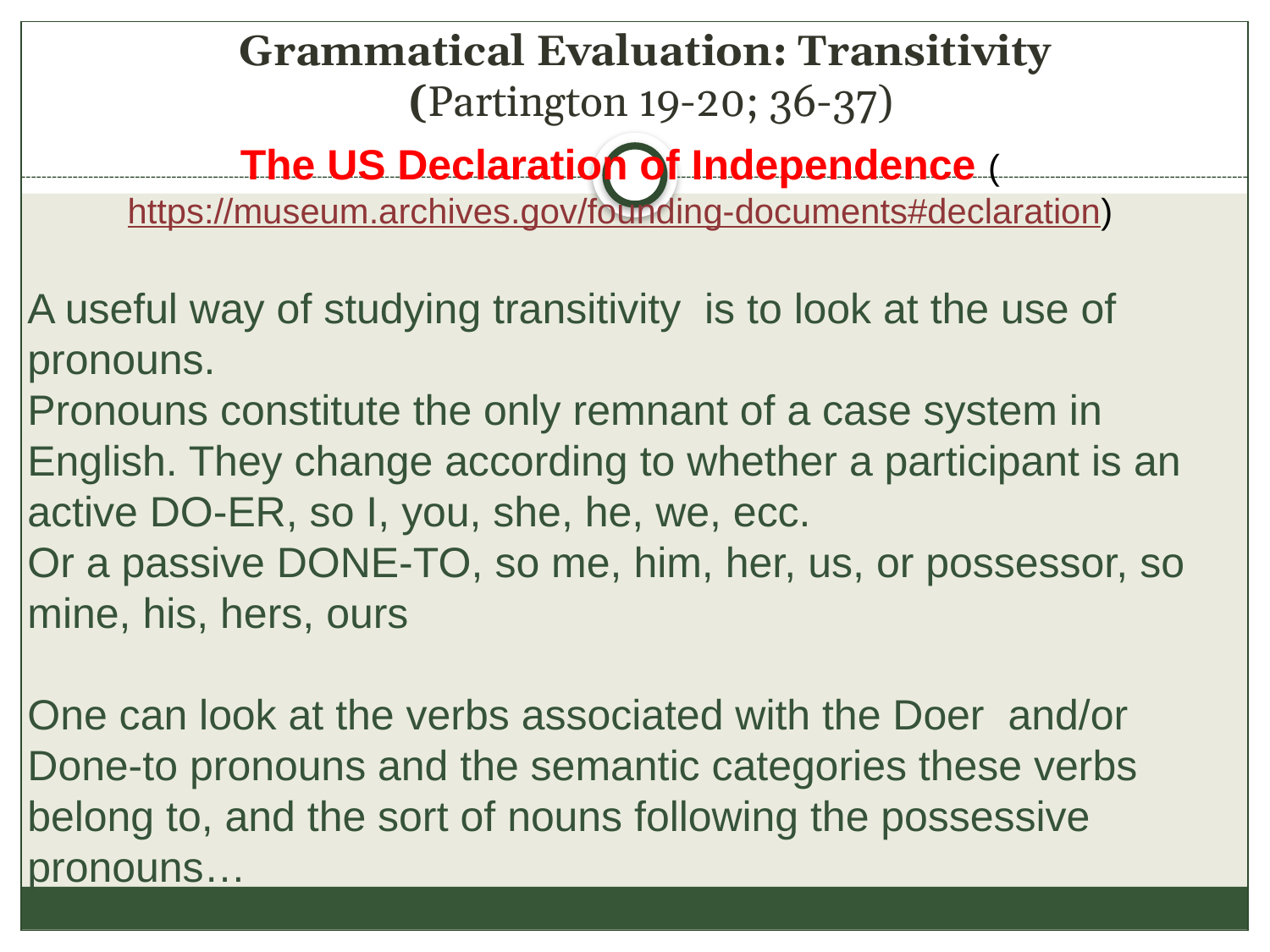

Grammatical Evaluation: Transitivity
(Partington 19-20; 36-37)
The US Declaration of Independence (https://museum.archives.gov/founding-documents#declaration)

A useful way of studying transitivity  is to look at the use of pronouns.
Pronouns constitute the only remnant of a case system in English. They change according to whether a participant is an active DO-ER, so I, you, she, he, we, ecc.
Or a passive DONE-TO, so me, him, her, us, or possessor, so mine, his, hers, ours

One can look at the verbs associated with the Doer  and/or Done-to pronouns and the semantic categories these verbs belong to, and the sort of nouns following the possessive pronouns…